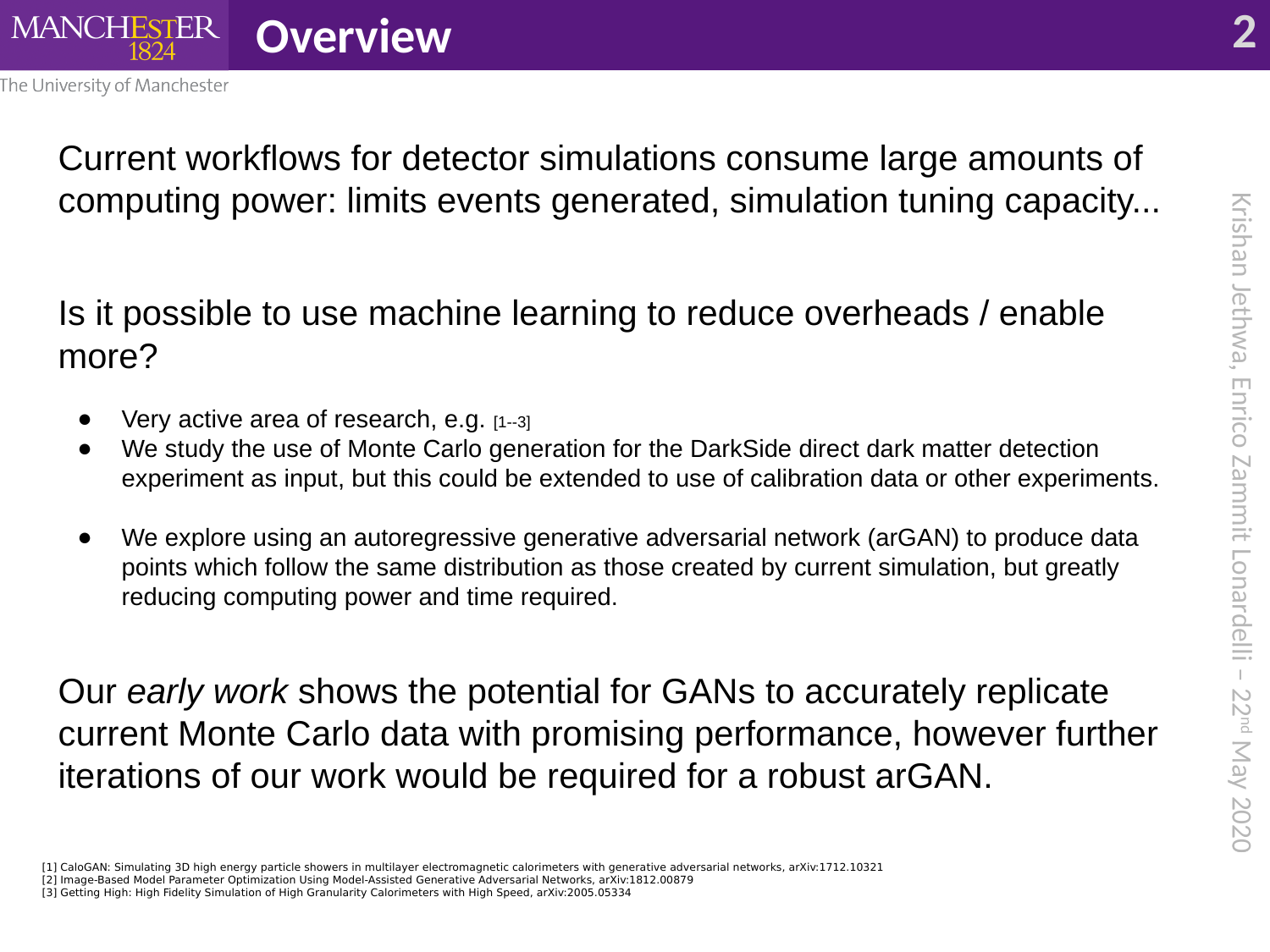

Overview
Current workflows for detector simulations consume large amounts of computing power: limits events generated, simulation tuning capacity...
Is it possible to use machine learning to reduce overheads / enable more?
Very active area of research, e.g. [1--3]
We study the use of Monte Carlo generation for the DarkSide direct dark matter detection experiment as input, but this could be extended to use of calibration data or other experiments.
We explore using an autoregressive generative adversarial network (arGAN) to produce data points which follow the same distribution as those created by current simulation, but greatly reducing computing power and time required.
Our early work shows the potential for GANs to accurately replicate current Monte Carlo data with promising performance, however further iterations of our work would be required for a robust arGAN.
[1] CaloGAN: Simulating 3D high energy particle showers in multilayer electromagnetic calorimeters with generative adversarial networks, arXiv:1712.10321
[2] Image-Based Model Parameter Optimization Using Model-Assisted Generative Adversarial Networks, arXiv:1812.00879
[3] Getting High: High Fidelity Simulation of High Granularity Calorimeters with High Speed, arXiv:2005.05334